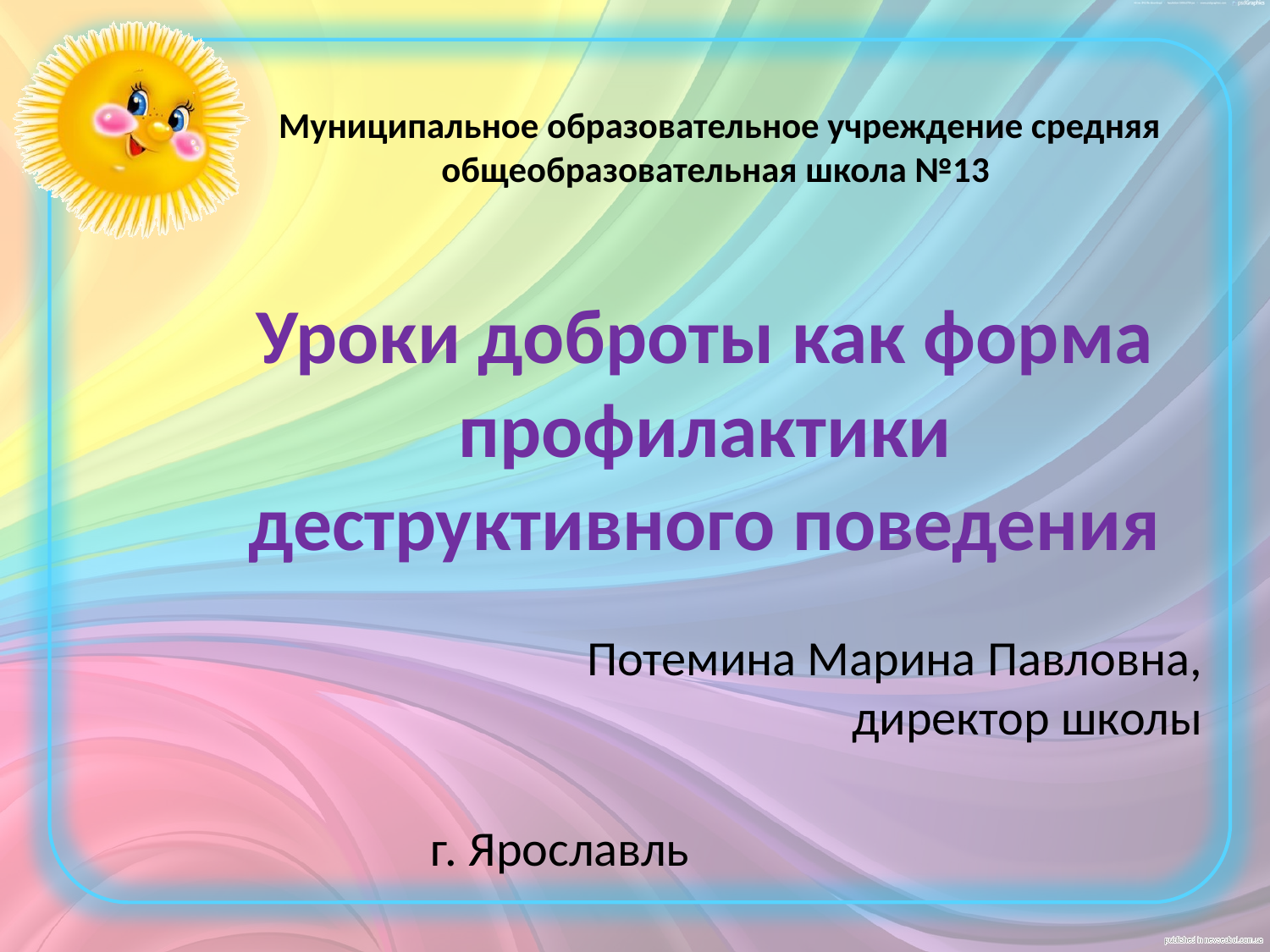

Муниципальное образовательное учреждение средняя общеобразовательная школа №13
# Уроки доброты как форма профилактики деструктивного поведения
Потемина Марина Павловна, директор школы
г. Ярославль